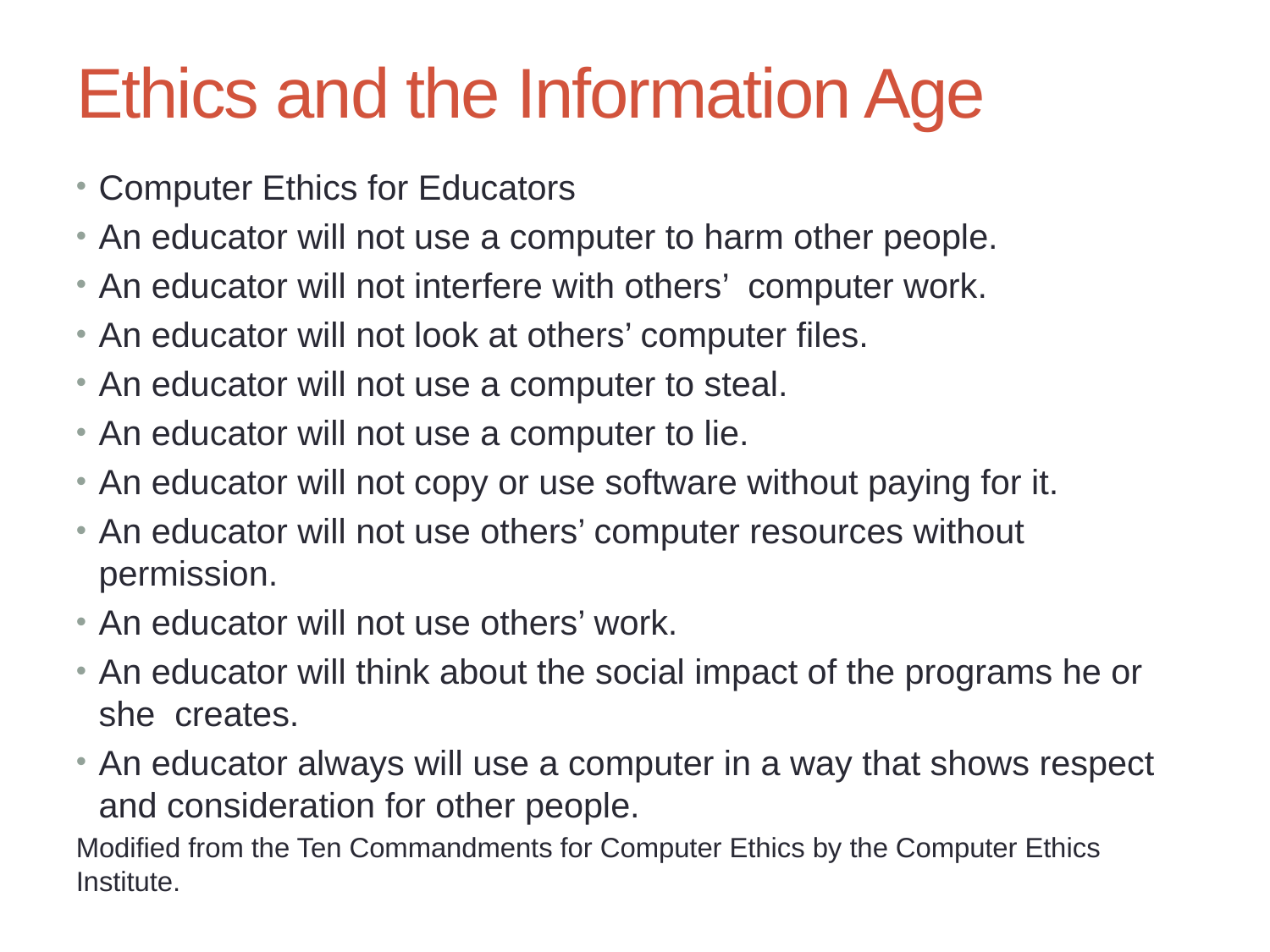

Chapter 8: Security Issues and Ethics in Education
29
# Ethics and the Information Age
Computer Ethics for Educators
An educator will not use a computer to harm other people.
An educator will not interfere with others’  computer work.
An educator will not look at others’ computer files.
An educator will not use a computer to steal.
An educator will not use a computer to lie.
An educator will not copy or use software without paying for it.
An educator will not use others’ computer resources without permission.
An educator will not use others’ work.
An educator will think about the social impact of the programs he or she  creates.
An educator always will use a computer in a way that shows respect and consideration for other people.
Modified from the Ten Commandments for Computer Ethics by the Computer Ethics Institute.